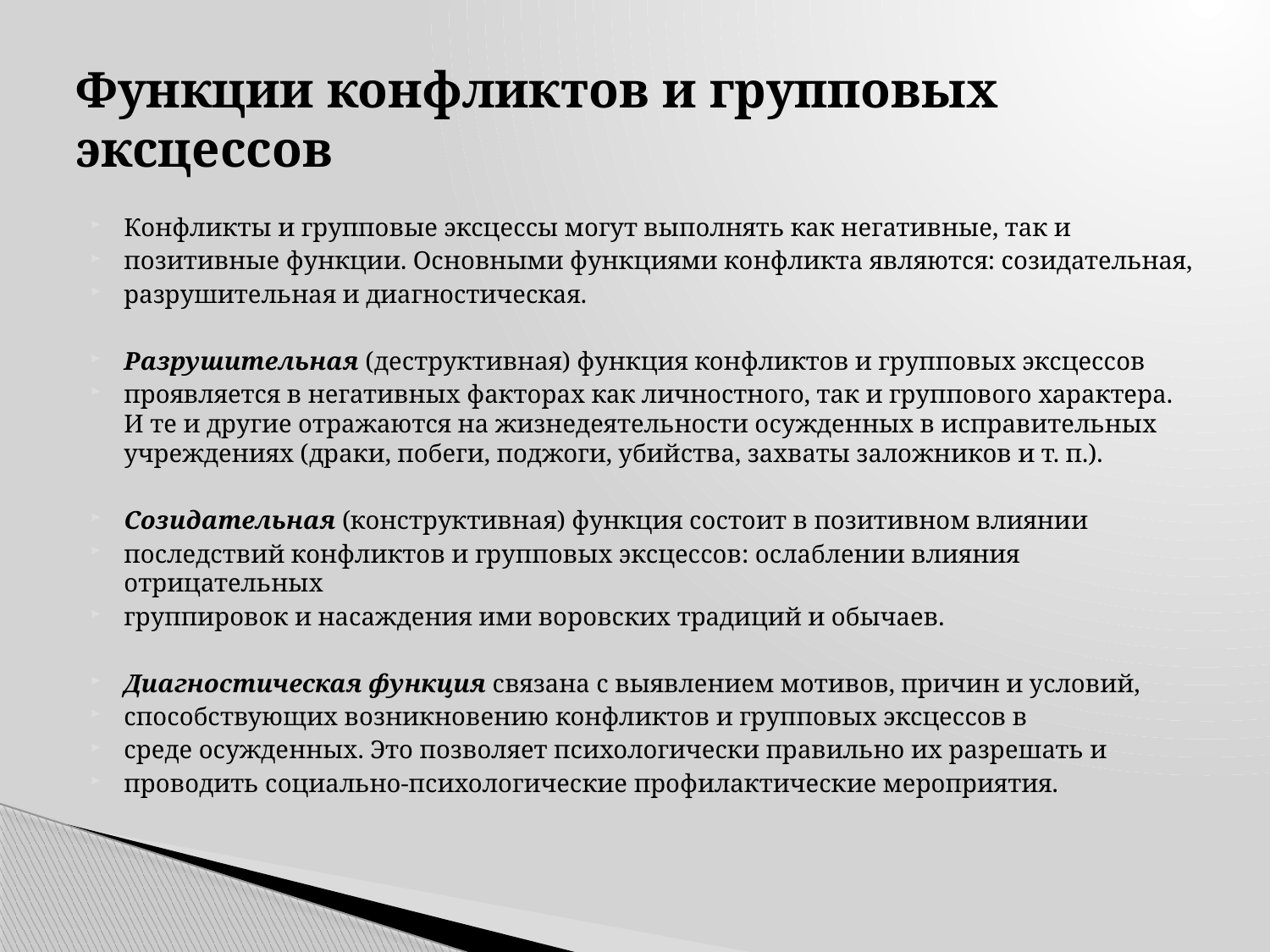

# Функции конфликтов и групповых эксцессов
Конфликты и групповые эксцессы могут выполнять как негативные, так и
позитивные функции. Основными функциями конфликта являются: созидательная,
разрушительная и диагностическая.

Разрушительная (деструктивная) функция конфликтов и групповых эксцессов
проявляется в негативных факторах как личностного, так и группового характера. И те и другие отражаются на жизнедеятельности осужденных в исправительных учреждениях (драки, побеги, поджоги, убийства, захваты заложников и т. п.).

Созидательная (конструктивная) функция состоит в позитивном влиянии
последствий конфликтов и групповых эксцессов: ослаблении влияния отрицательных
группировок и насаждения ими воровских традиций и обычаев.

Диагностическая функция связана с выявлением мотивов, причин и условий,
способствующих возникновению конфликтов и групповых эксцессов в
среде осужденных. Это позволяет психологически правильно их разрешать и
проводить социально-психологические профилактические мероприятия.